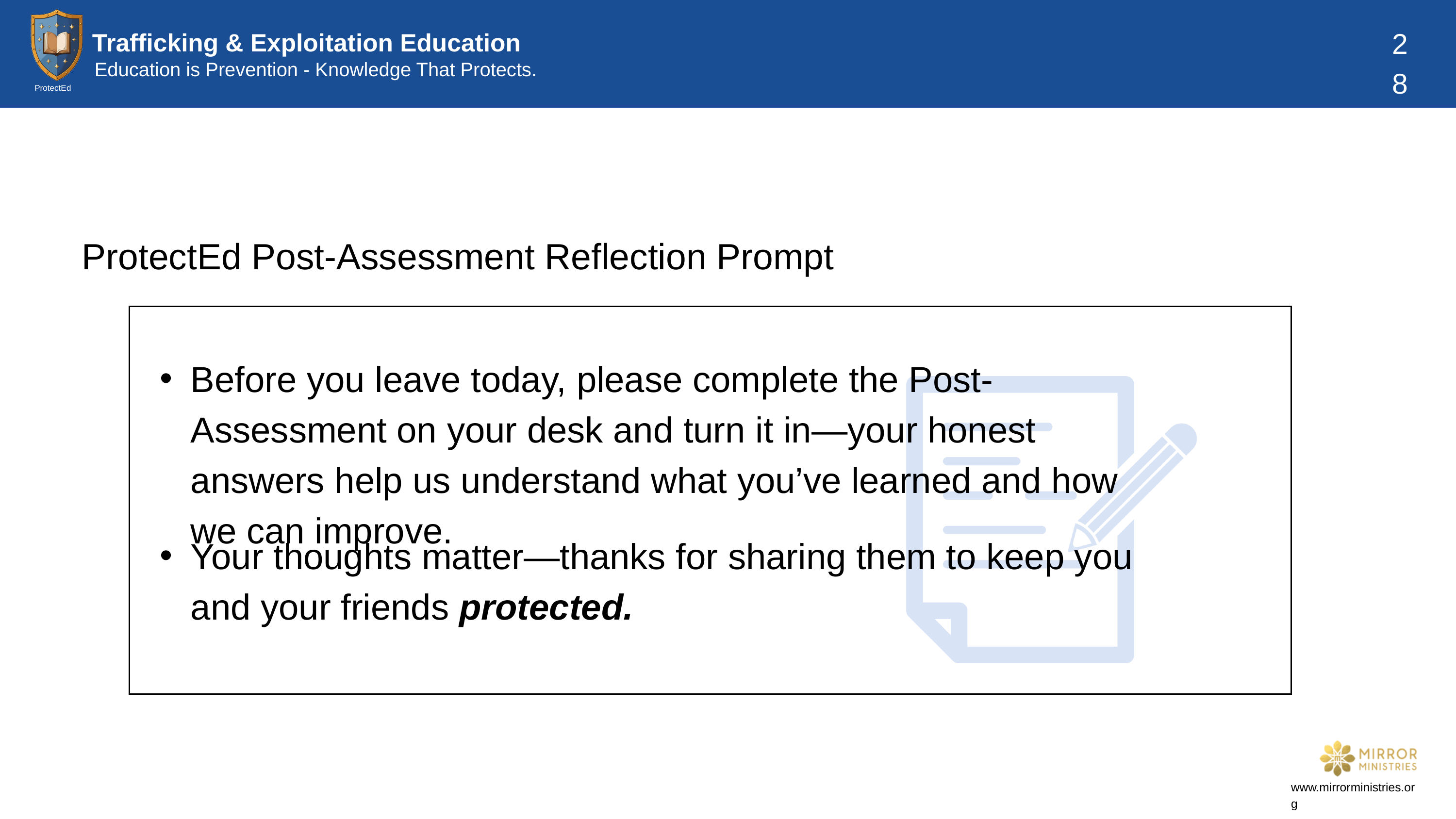

28
Trafficking & Exploitation Education
Education is Prevention - Knowledge That Protects.
ProtectEd
ProtectEd Post-Assessment Reflection Prompt

Before you leave today, please complete the Post-Assessment on your desk and turn it in—your honest answers help us understand what you’ve learned and how we can improve.

Your thoughts matter—thanks for sharing them to keep you and your friends protected.

www.mirrorministries.org